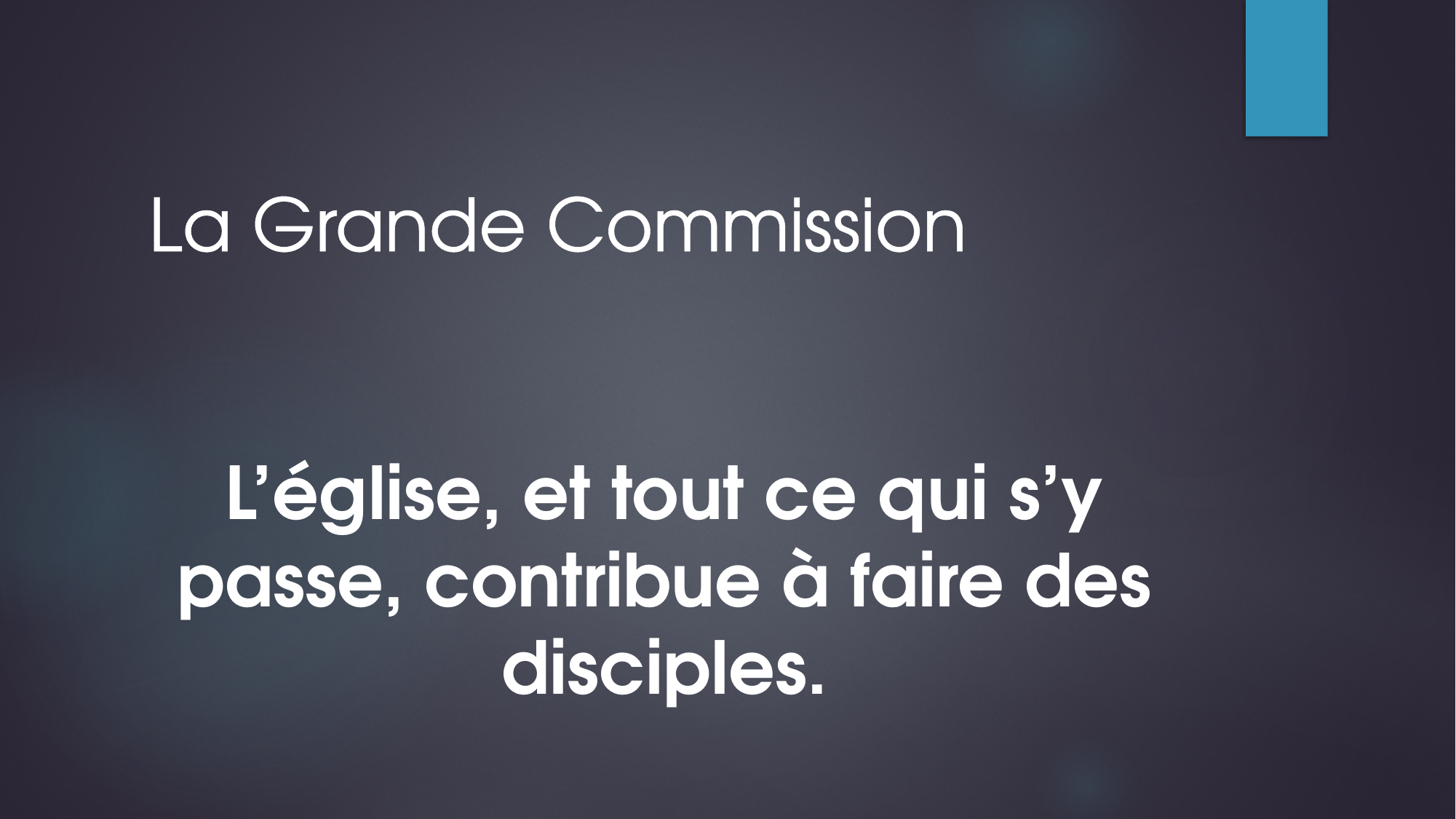

# La Grande Commission
L’église, et tout ce qui s’y passe, contribue à faire des disciples.